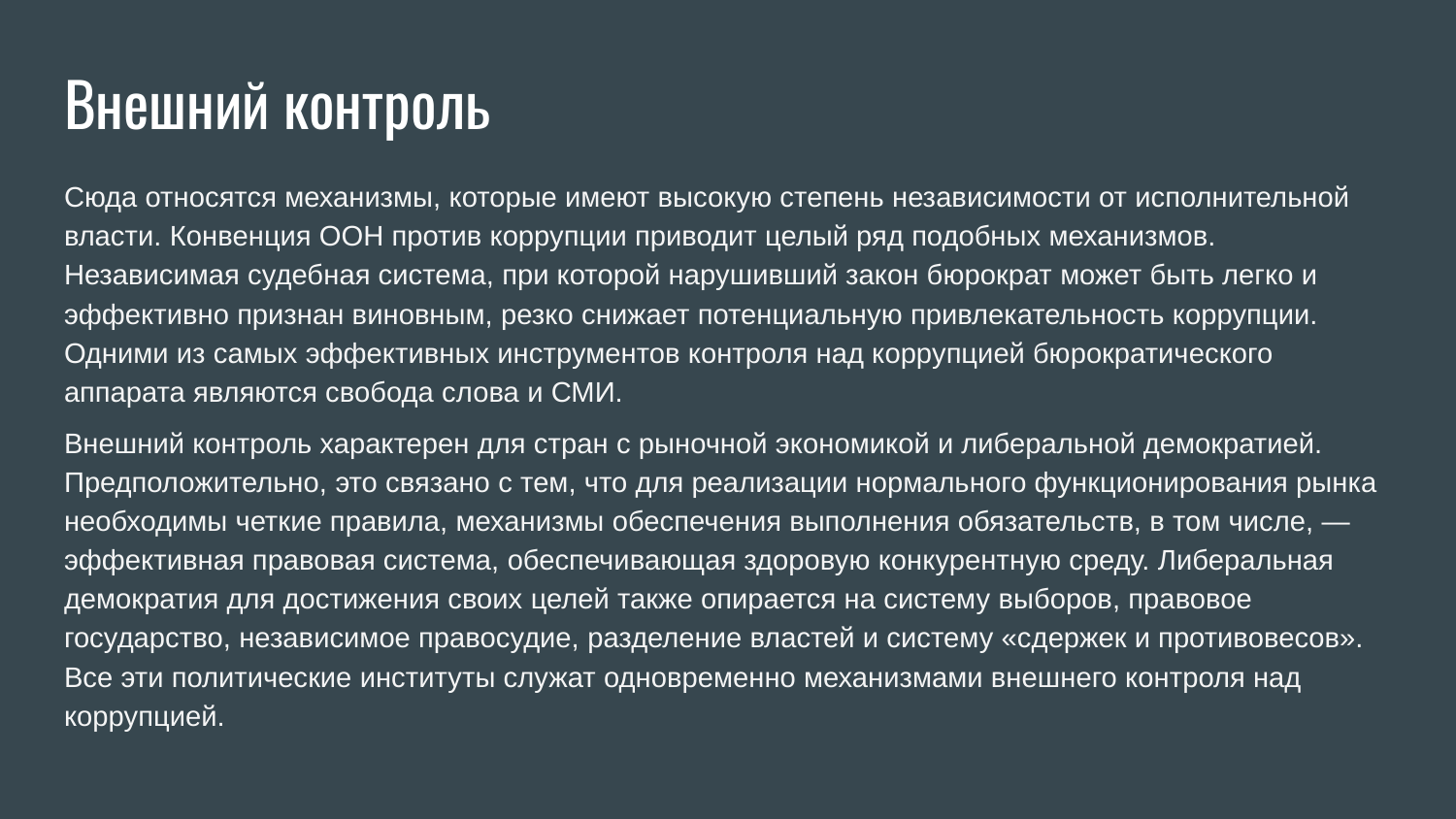

# Внешний контроль
Сюда относятся механизмы, которые имеют высокую степень независимости от исполнительной власти. Конвенция ООН против коррупции приводит целый ряд подобных механизмов. Независимая судебная система, при которой нарушивший закон бюрократ может быть легко и эффективно признан виновным, резко снижает потенциальную привлекательность коррупции. Одними из самых эффективных инструментов контроля над коррупцией бюрократического аппарата являются свобода слова и СМИ.
Внешний контроль характерен для стран с рыночной экономикой и либеральной демократией. Предположительно, это связано с тем, что для реализации нормального функционирования рынка необходимы четкие правила, механизмы обеспечения выполнения обязательств, в том числе, — эффективная правовая система, обеспечивающая здоровую конкурентную среду. Либеральная демократия для достижения своих целей также опирается на систему выборов, правовое государство, независимое правосудие, разделение властей и систему «сдержек и противовесов». Все эти политические институты служат одновременно механизмами внешнего контроля над коррупцией.